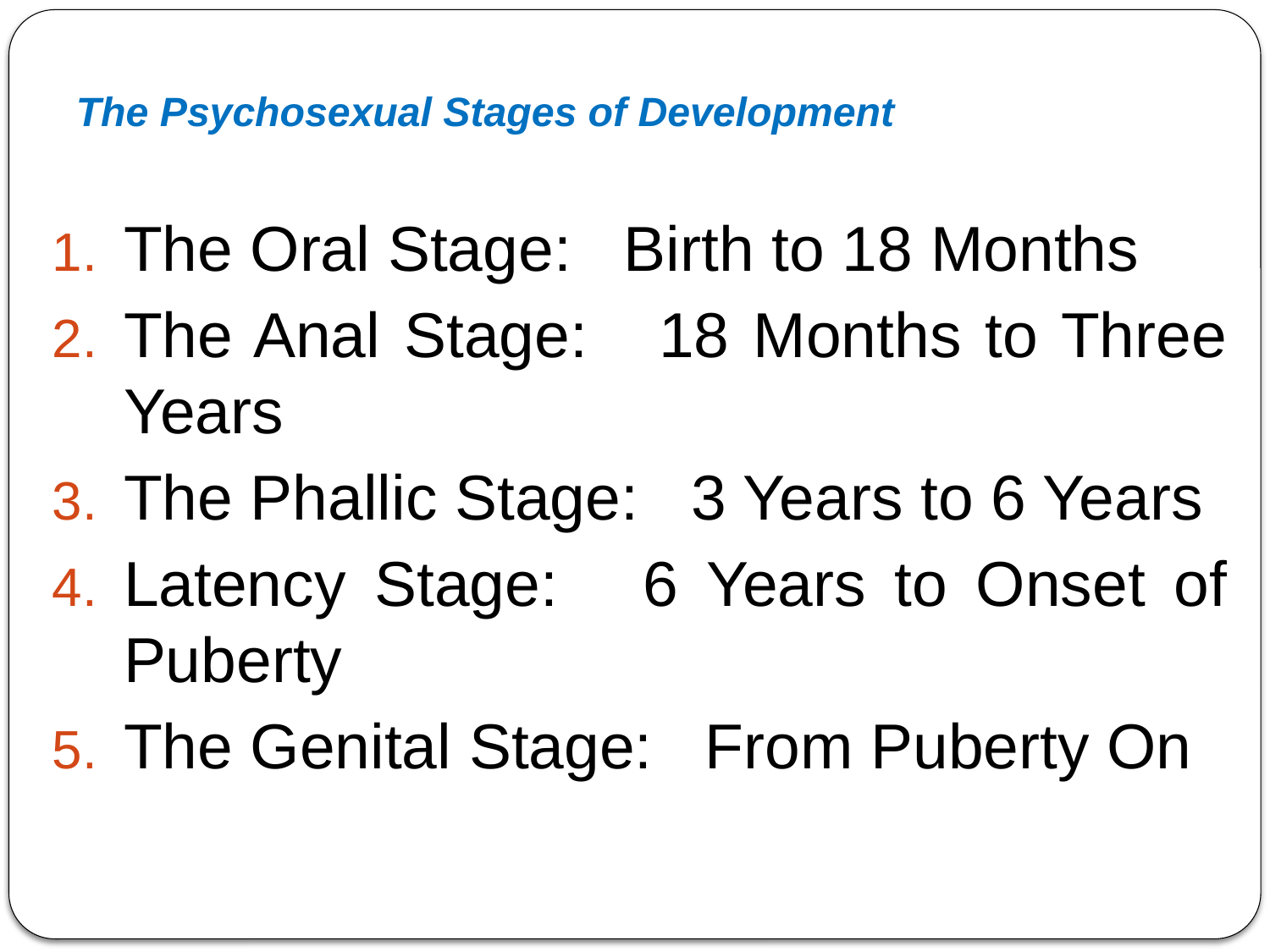

# The Psychosexual Stages of Development
The Oral Stage:   Birth to 18 Months
The Anal Stage:   18 Months to Three Years
The Phallic Stage:   3 Years to 6 Years
Latency Stage:   6 Years to Onset of Puberty
The Genital Stage:   From Puberty On